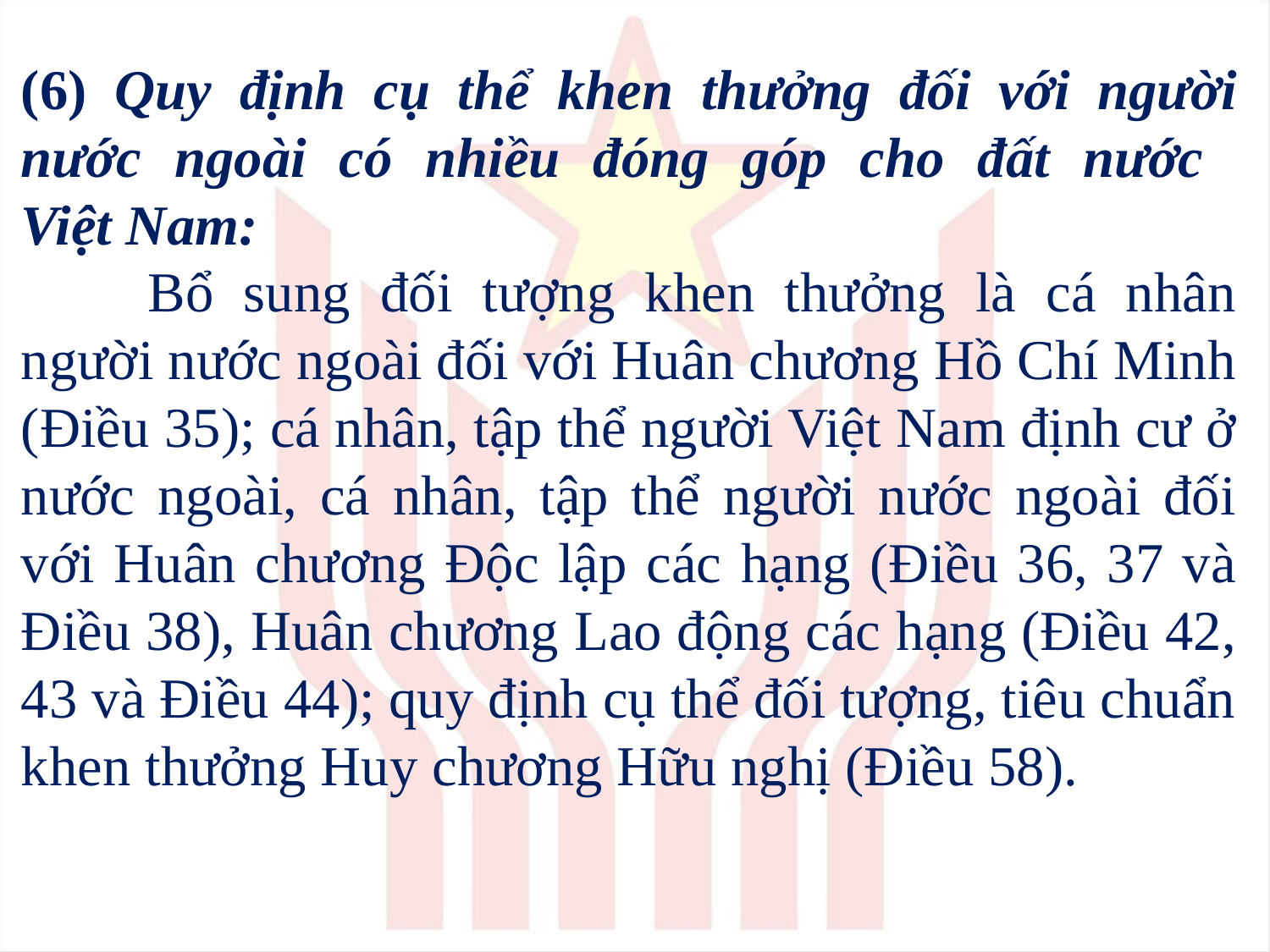

(6) Quy định cụ thể khen thưởng đối với người nước ngoài có nhiều đóng góp cho đất nước
Việt Nam:
	Bổ sung đối tượng khen thưởng là cá nhân người nước ngoài đối với Huân chương Hồ Chí Minh (Điều 35); cá nhân, tập thể người Việt Nam định cư ở nước ngoài, cá nhân, tập thể người nước ngoài đối với Huân chương Độc lập các hạng (Điều 36, 37 và Điều 38), Huân chương Lao động các hạng (Điều 42, 43 và Điều 44); quy định cụ thể đối tượng, tiêu chuẩn khen thưởng Huy chương Hữu nghị (Điều 58).